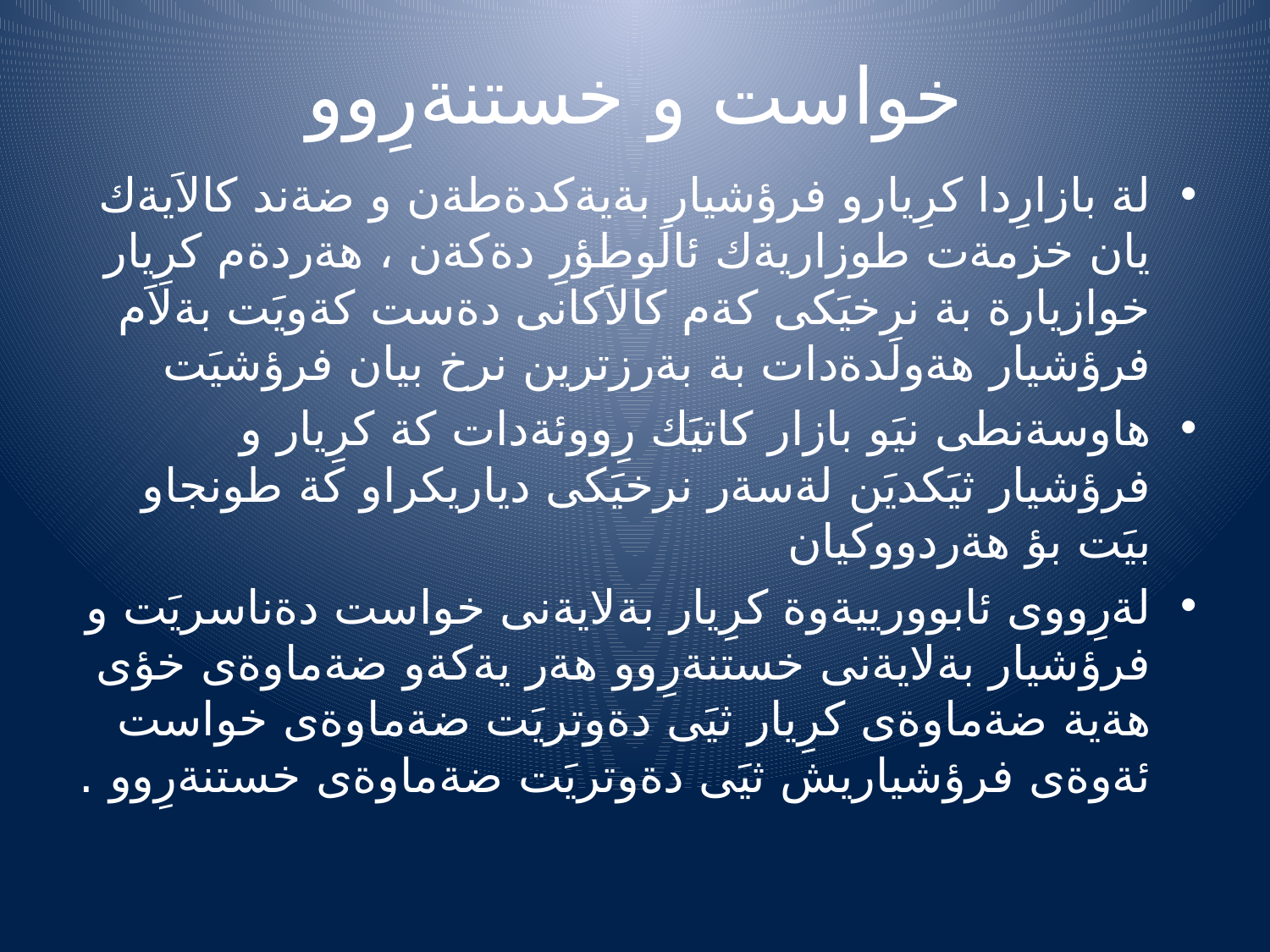

# خواست و خستنةرِوو
لة بازارِدا كرِيارو فرؤشيار بةيةكدةطةن و ضةند كالاَيةك يان خزمةت طوزاريةك ئالَوطؤرِ دةكةن ، هةردةم كرِيار خوازيارة بة نرخيَكى كةم كالاَكانى دةست كةويَت بةلاَم فرؤشيار هةولَدةدات بة بةرزترين نرخ بيان فرؤشيَت
هاوسةنطى نيَو بازار كاتيَك رِووئةدات كة كرِيار و فرؤشيار ثيَكديَن لةسةر نرخيَكى دياريكراو كة طونجاو بيَت بؤ هةردووكيان
لةرِووى ئابوورييةوة كرِيار بةلايةنى خواست دةناسريَت و فرؤشيار بةلايةنى خستنةرِوو هةر يةكةو ضةماوةى خؤى هةية ضةماوةى كرِيار ثيَى دةوتريَت ضةماوةى خواست ئةوةى فرؤشياريش ثيَى دةوتريَت ضةماوةى خستنةرِوو .